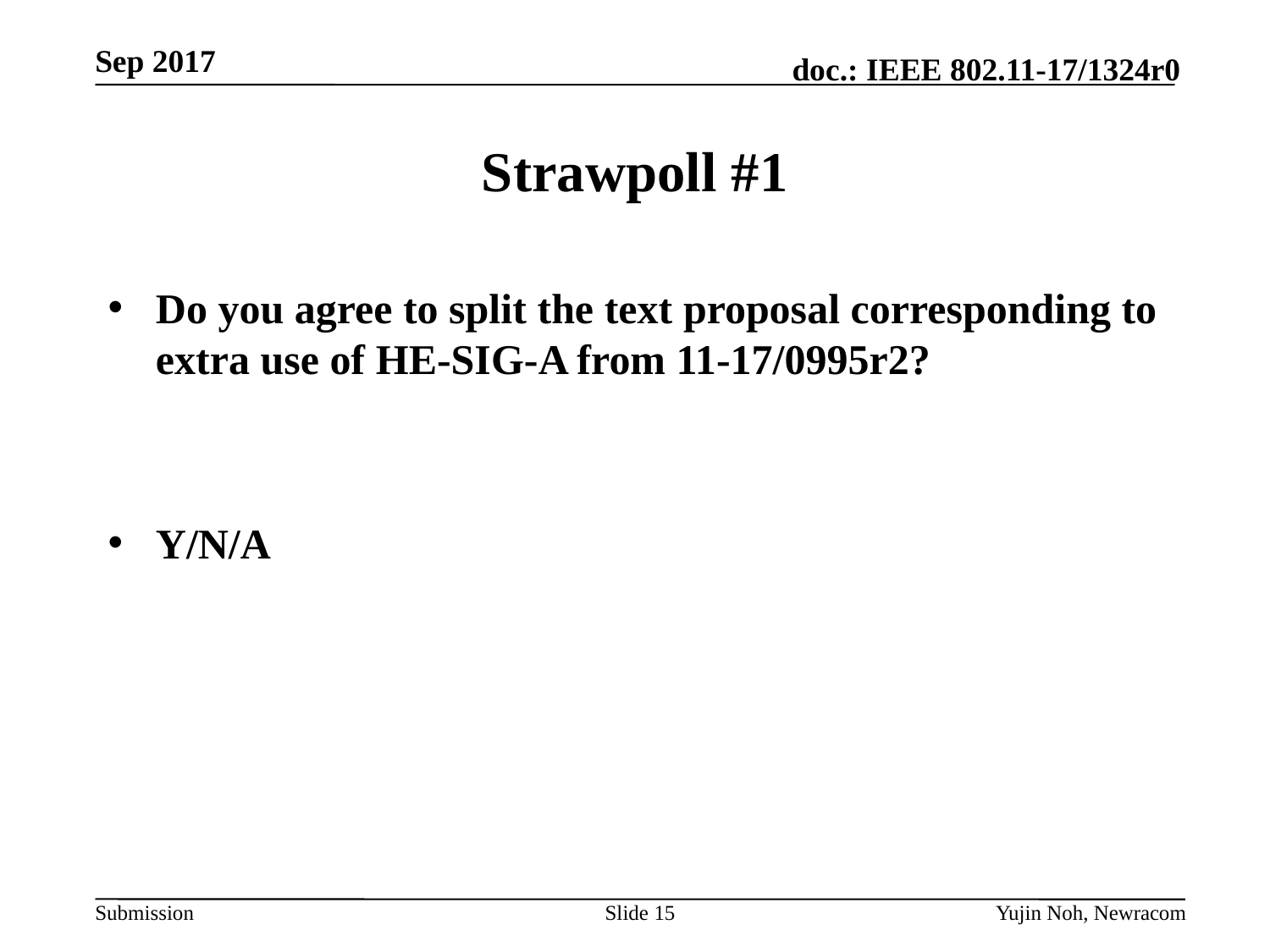

# Strawpoll #1
Do you agree to split the text proposal corresponding to extra use of HE-SIG-A from 11-17/0995r2?

Y/N/A
Slide 15
Yujin Noh, Newracom